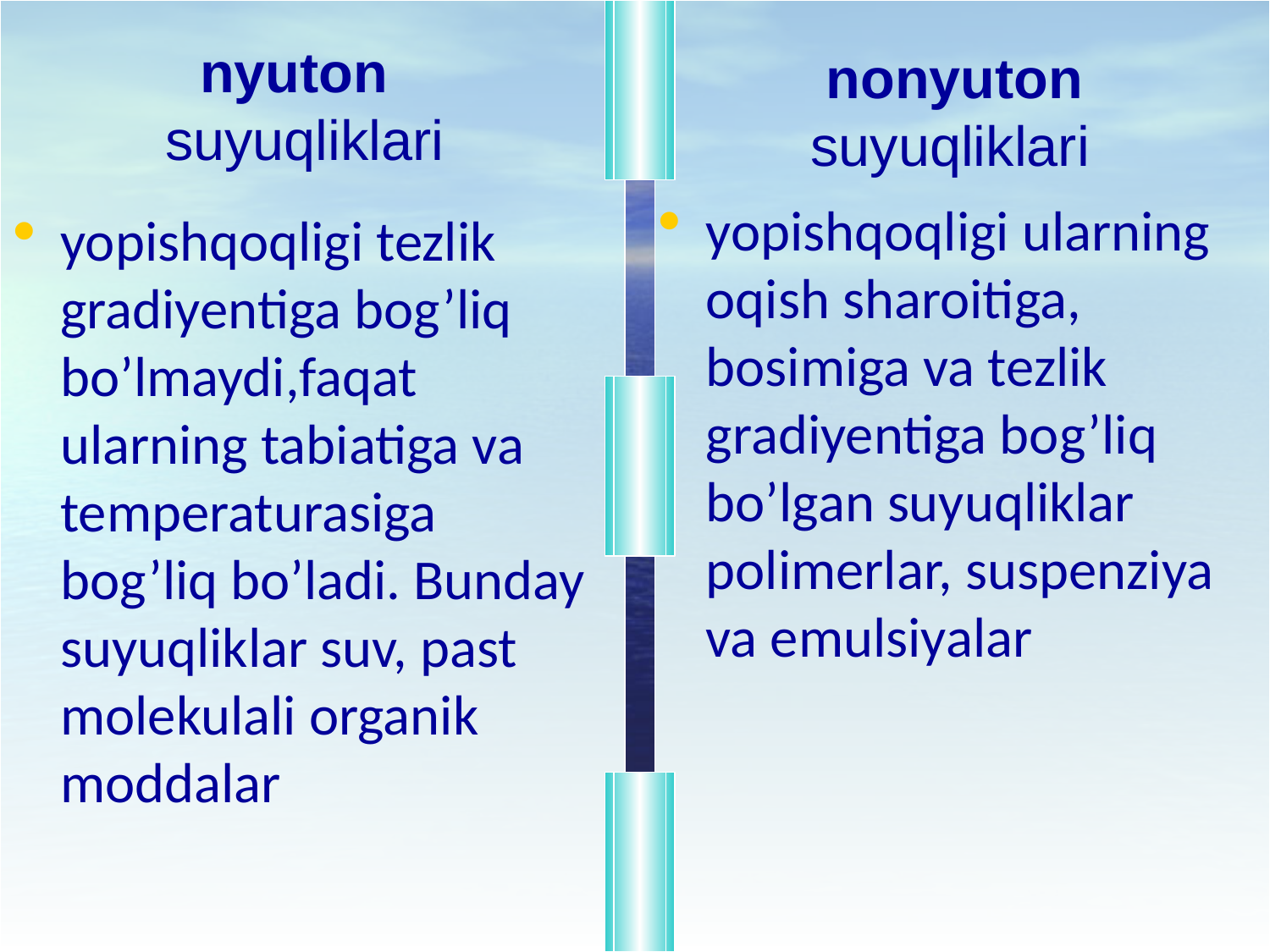

nyuton   suyuqliklari
 nonyuton suyuqliklari
yopishqoqligi ularning  oqish sharoitiga, bosimiga va tezlik gradiyentiga bog’liq bo’lgan suyuqliklar polimerlar, suspenziya va emulsiyalar
yopishqoqligi tezlik   gradiyentiga bog’liq bo’lmaydi,faqat ularning tabiatiga va temperaturasiga bog’liq bo’ladi. Bunday suyuqliklar suv, past molekulali organik moddalar